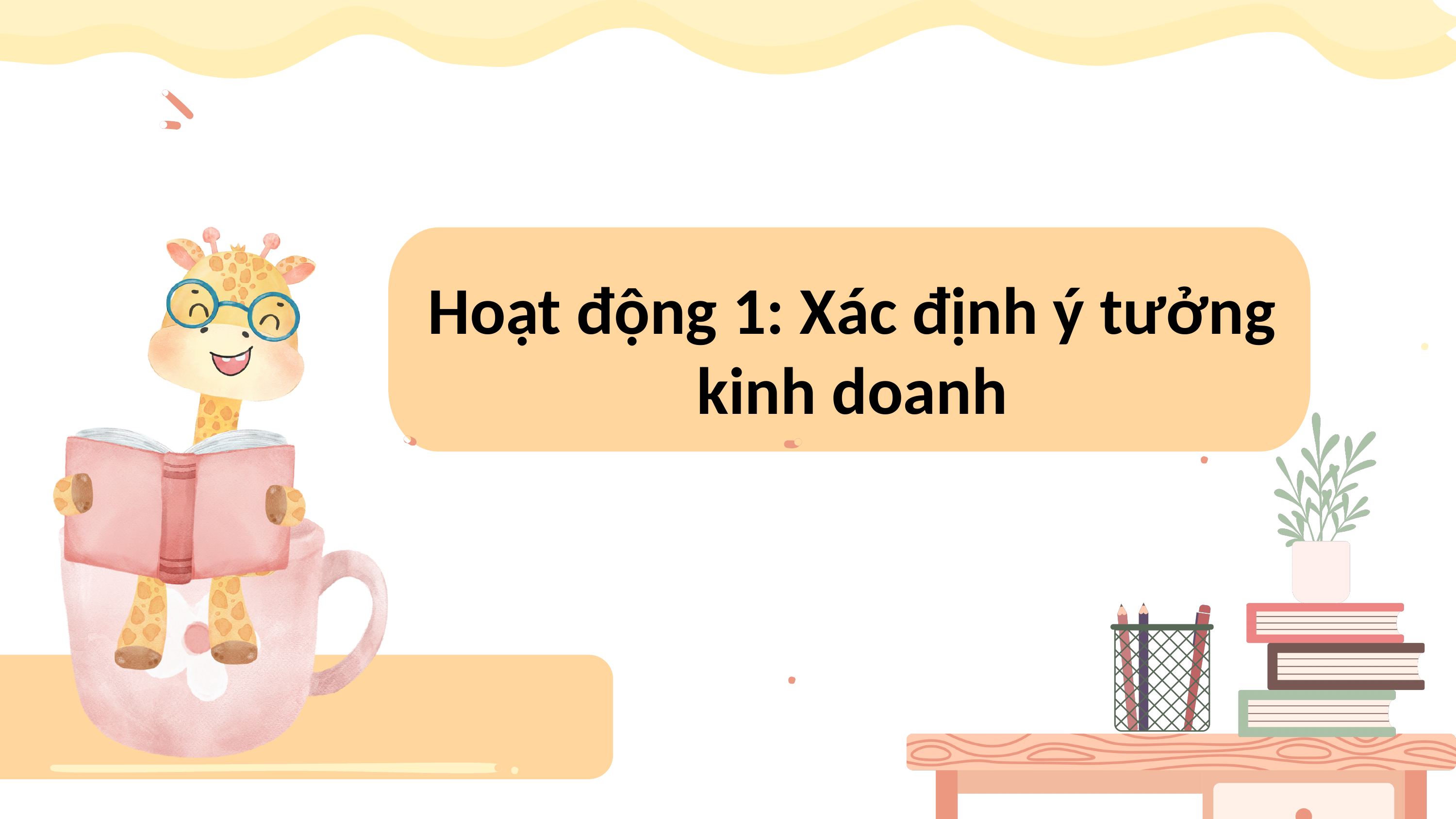

Hoạt động 1: Xác định ý tưởng kinh doanh